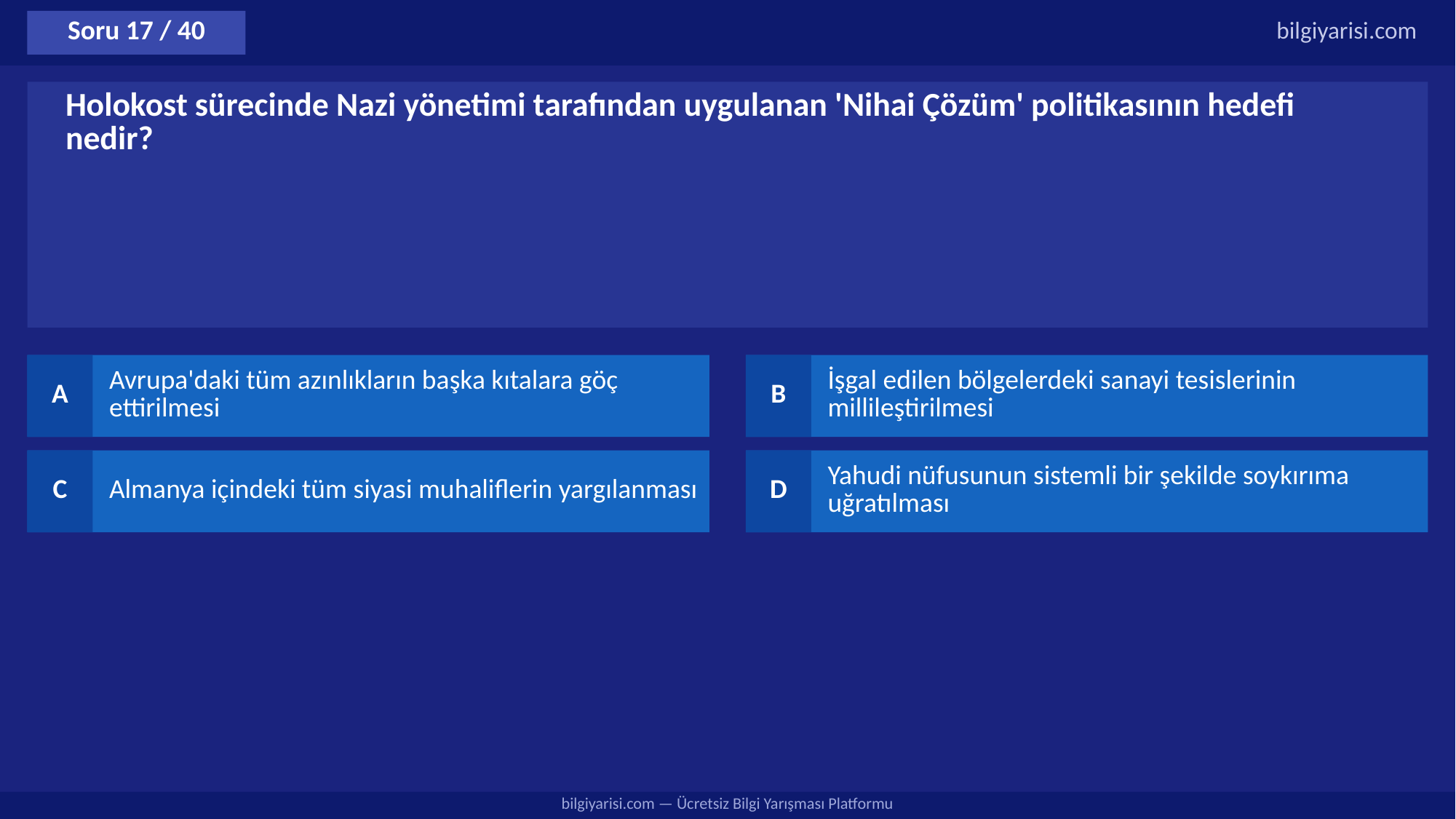

Soru 17 / 40
bilgiyarisi.com

Holokost sürecinde Nazi yönetimi tarafından uygulanan 'Nihai Çözüm' politikasının hedefi nedir?

A
Avrupa'daki tüm azınlıkların başka kıtalara göç ettirilmesi

B
İşgal edilen bölgelerdeki sanayi tesislerinin millileştirilmesi

C
Almanya içindeki tüm siyasi muhaliflerin yargılanması

D
Yahudi nüfusunun sistemli bir şekilde soykırıma uğratılması
bilgiyarisi.com — Ücretsiz Bilgi Yarışması Platformu